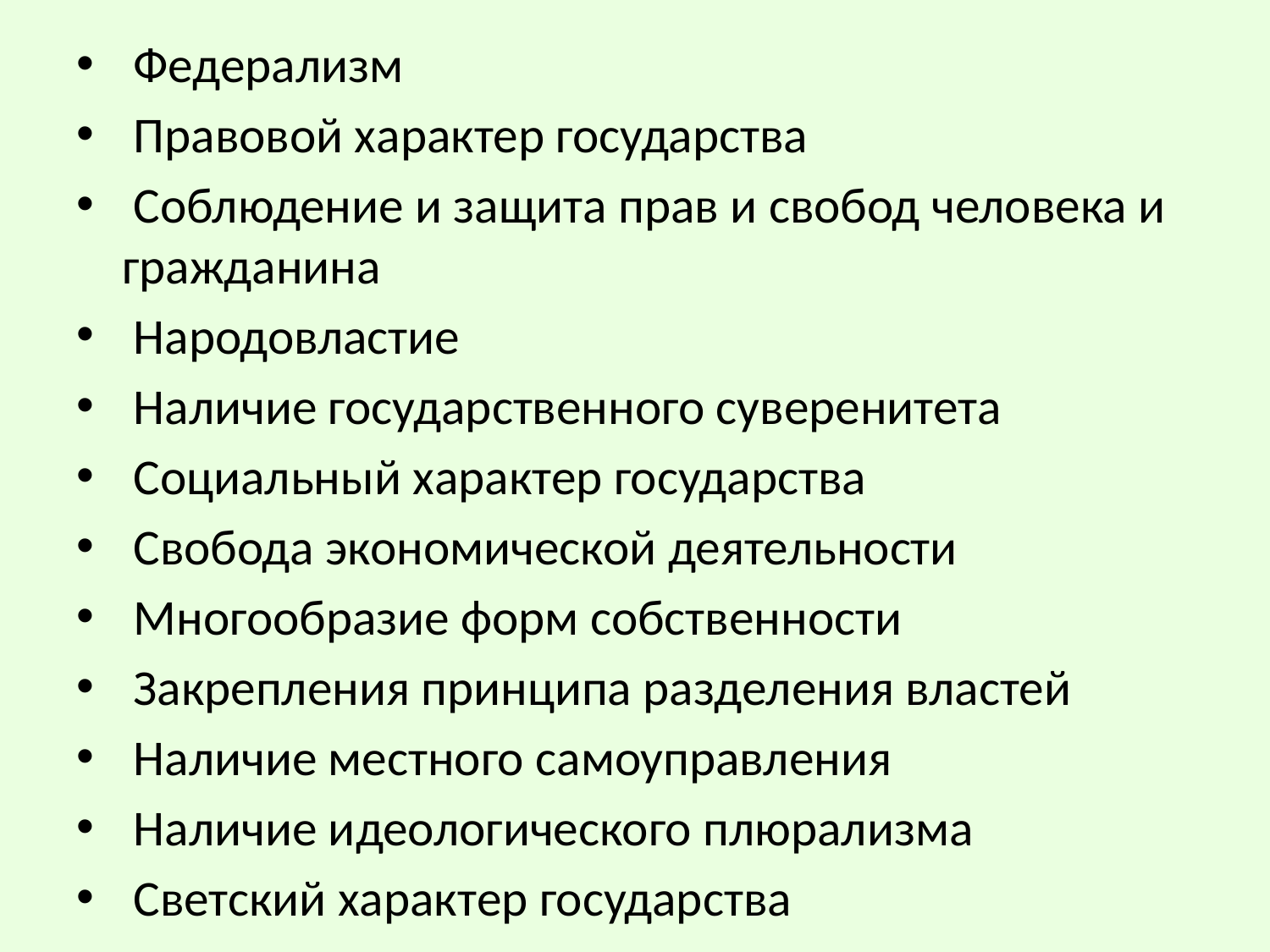

Федерализм
 Правовой характер государства
 Соблюдение и защита прав и свобод человека и гражданина
 Народовластие
 Наличие государственного суверенитета
 Социальный характер государства
 Свобода экономической деятельности
 Многообразие форм собственности
 Закрепления принципа разделения властей
 Наличие местного самоуправления
 Наличие идеологического плюрализма
 Светский характер государства